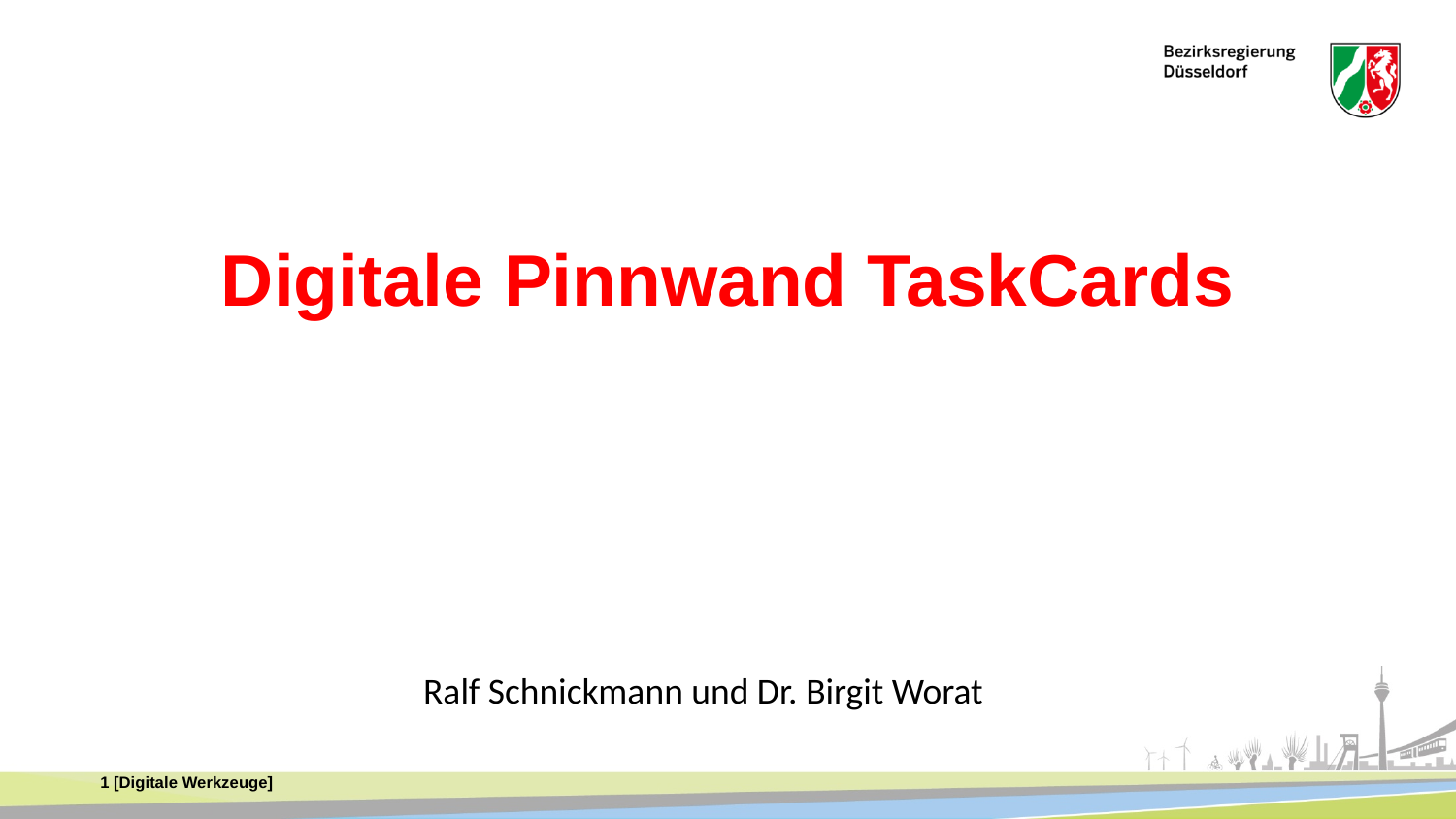

Digitale Pinnwand TaskCards

Ralf Schnickmann und Dr. Birgit Worat